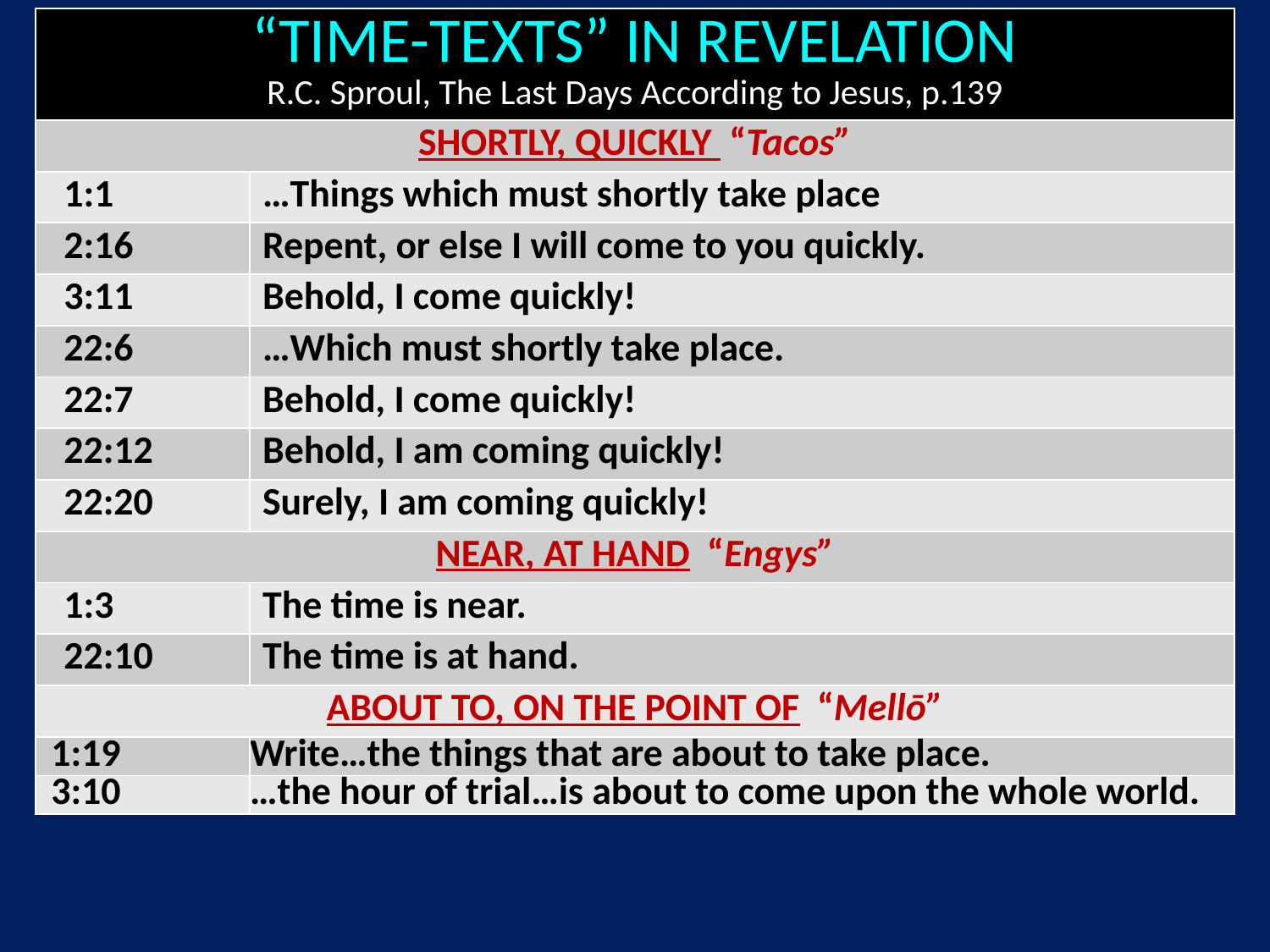

| “TIME-TEXTS” IN REVELATION R.C. Sproul, The Last Days According to Jesus, p.139 |  |
| --- | --- |
| SHORTLY, QUICKLY “Tacos” |  |
| 1:1 | …Things which must shortly take place |
| 2:16 | Repent, or else I will come to you quickly. |
| 3:11 | Behold, I come quickly! |
| 22:6 | …Which must shortly take place. |
| 22:7 | Behold, I come quickly! |
| 22:12 | Behold, I am coming quickly! |
| 22:20 | Surely, I am coming quickly! |
| NEAR, AT HAND “Engys” |  |
| 1:3 | The time is near. |
| 22:10 | The time is at hand. |
| ABOUT TO, ON THE POINT OF “Mellō” |  |
| 1:19 | Write…the things that are about to take place. |
| 3:10 | …the hour of trial…is about to come upon the whole world. |